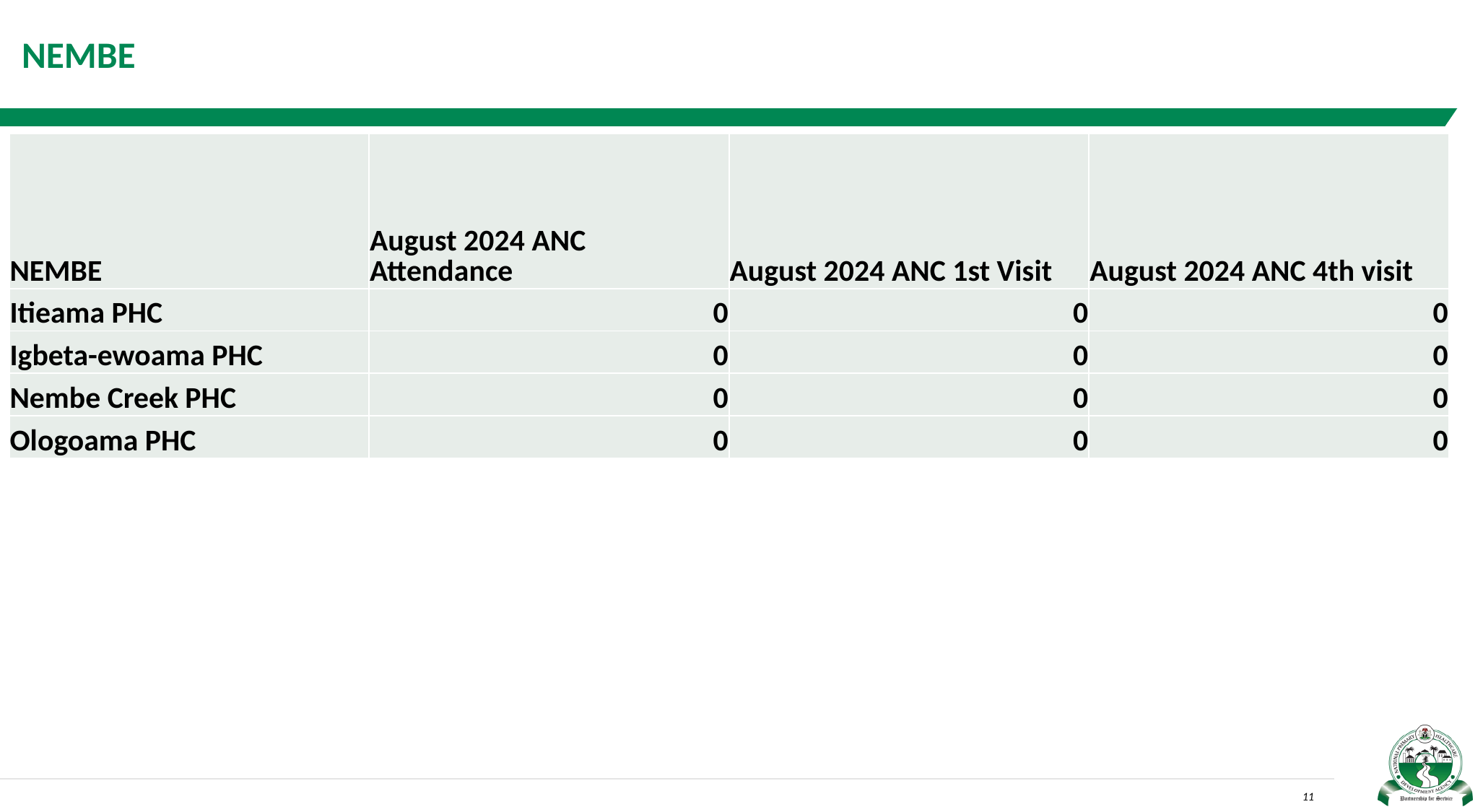

# NEMBE
| NEMBE | August 2024 ANC Attendance | August 2024 ANC 1st Visit | August 2024 ANC 4th visit |
| --- | --- | --- | --- |
| Itieama PHC | 0 | 0 | 0 |
| Igbeta-ewoama PHC | 0 | 0 | 0 |
| Nembe Creek PHC | 0 | 0 | 0 |
| Ologoama PHC | 0 | 0 | 0 |
11